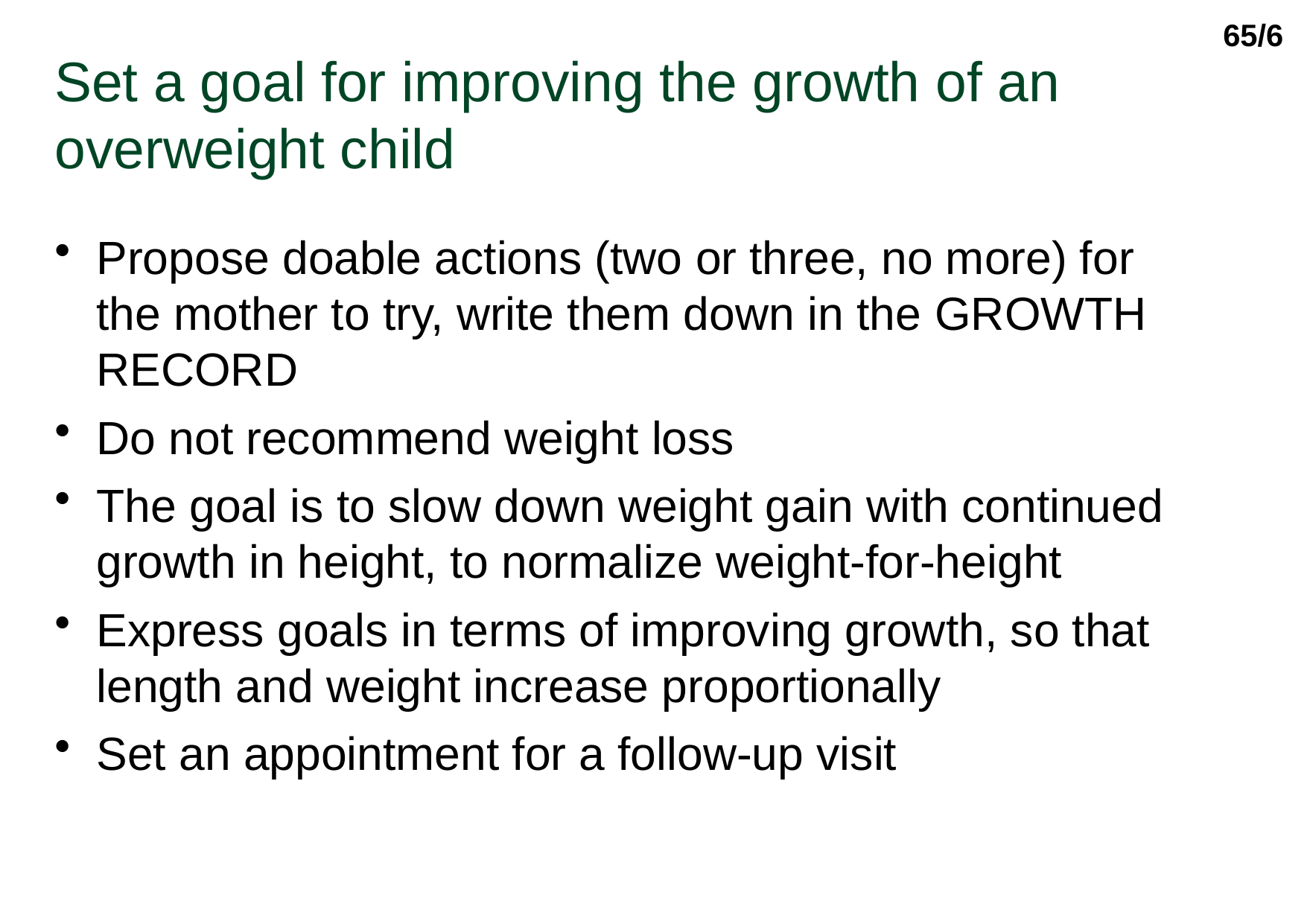

65/6
Set a goal for improving the growth of an overweight child
Propose doable actions (two or three, no more) for the mother to try, write them down in the Growth record
Do not recommend weight loss
The goal is to slow down weight gain with continued growth in height, to normalize weight-for-height
Express goals in terms of improving growth, so that length and weight increase proportionally
Set an appointment for a follow-up visit